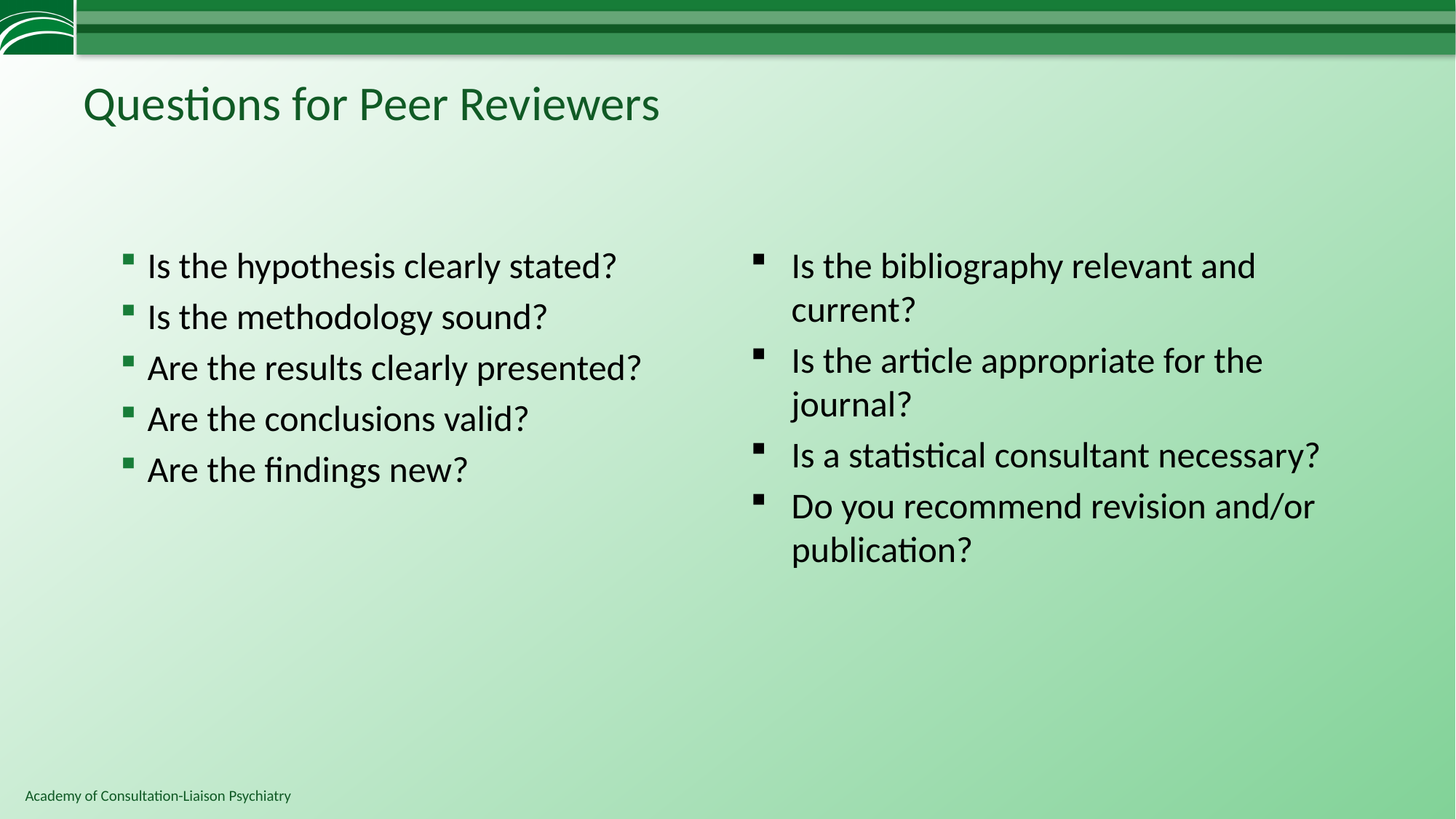

# Questions for Peer Reviewers
Is the hypothesis clearly stated?
Is the methodology sound?
Are the results clearly presented?
Are the conclusions valid?
Are the findings new?
Is the bibliography relevant and current?
Is the article appropriate for the journal?
Is a statistical consultant necessary?
Do you recommend revision and/or publication?